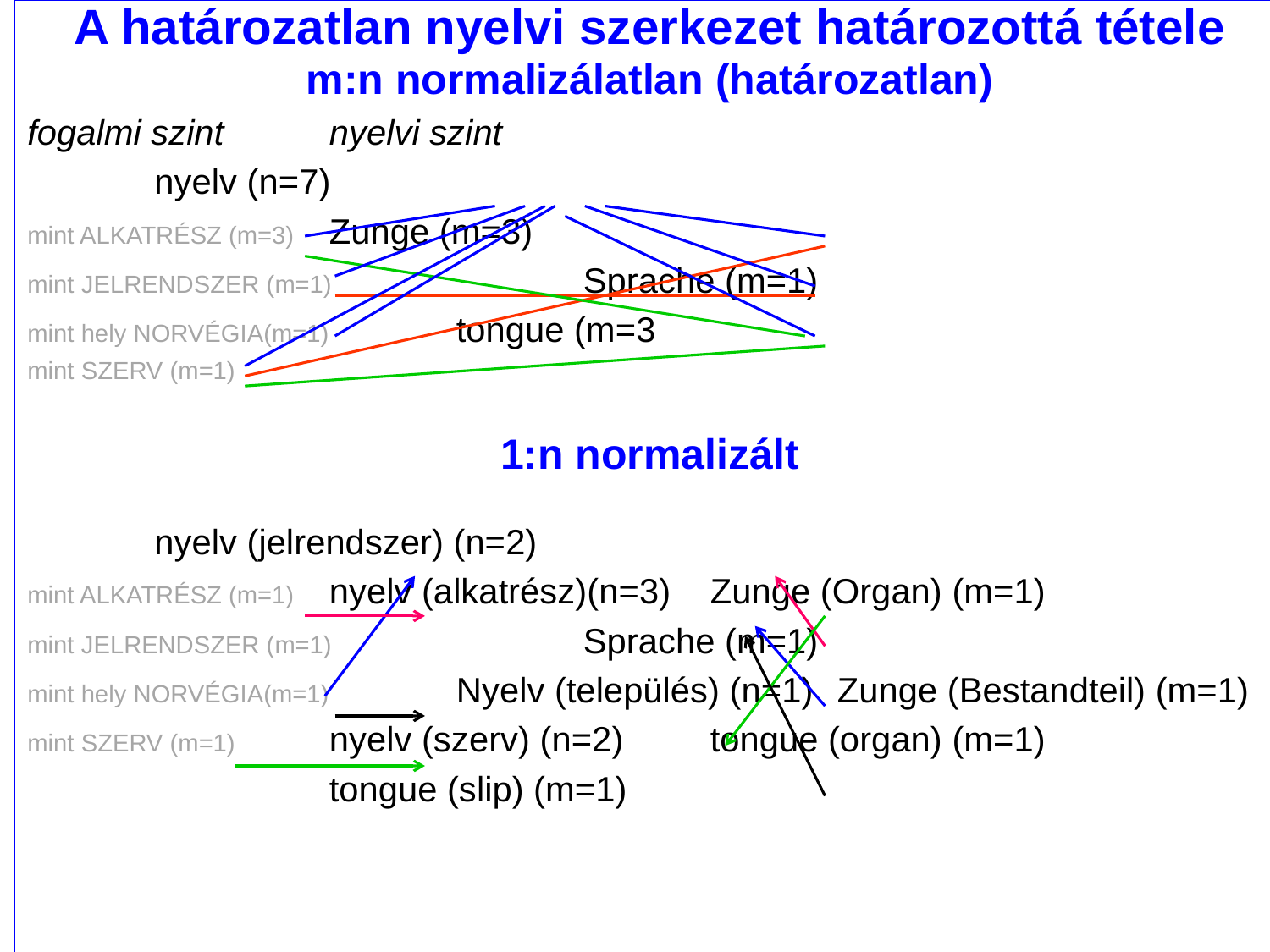

A határozatlan nyelvi szerkezet határozottá tétele
m:n normalizálatlan (határozatlan)
fogalmi szint	nyelvi szint
	nyelv (n=7)
mint ALKATRÉSZ (m=3)	Zunge (m=3)
mint JELRENDSZER (m=1)		Sprache (m=1)
mint hely NORVÉGIA(m=1)	tongue (m=3
mint SZERV (m=1)

1:n normalizált

	nyelv (jelrendszer) (n=2)
mint ALKATRÉSZ (m=1)	nyelv (alkatrész)(n=3)	Zunge (Organ) (m=1)
mint JELRENDSZER (m=1)		Sprache (m=1)
mint hely NORVÉGIA(m=1)	Nyelv (település) (n=1)	Zunge (Bestandteil) (m=1)
mint SZERV (m=1)	nyelv (szerv) (n=2)	tongue (organ) (m=1)
			tongue (slip) (m=1)